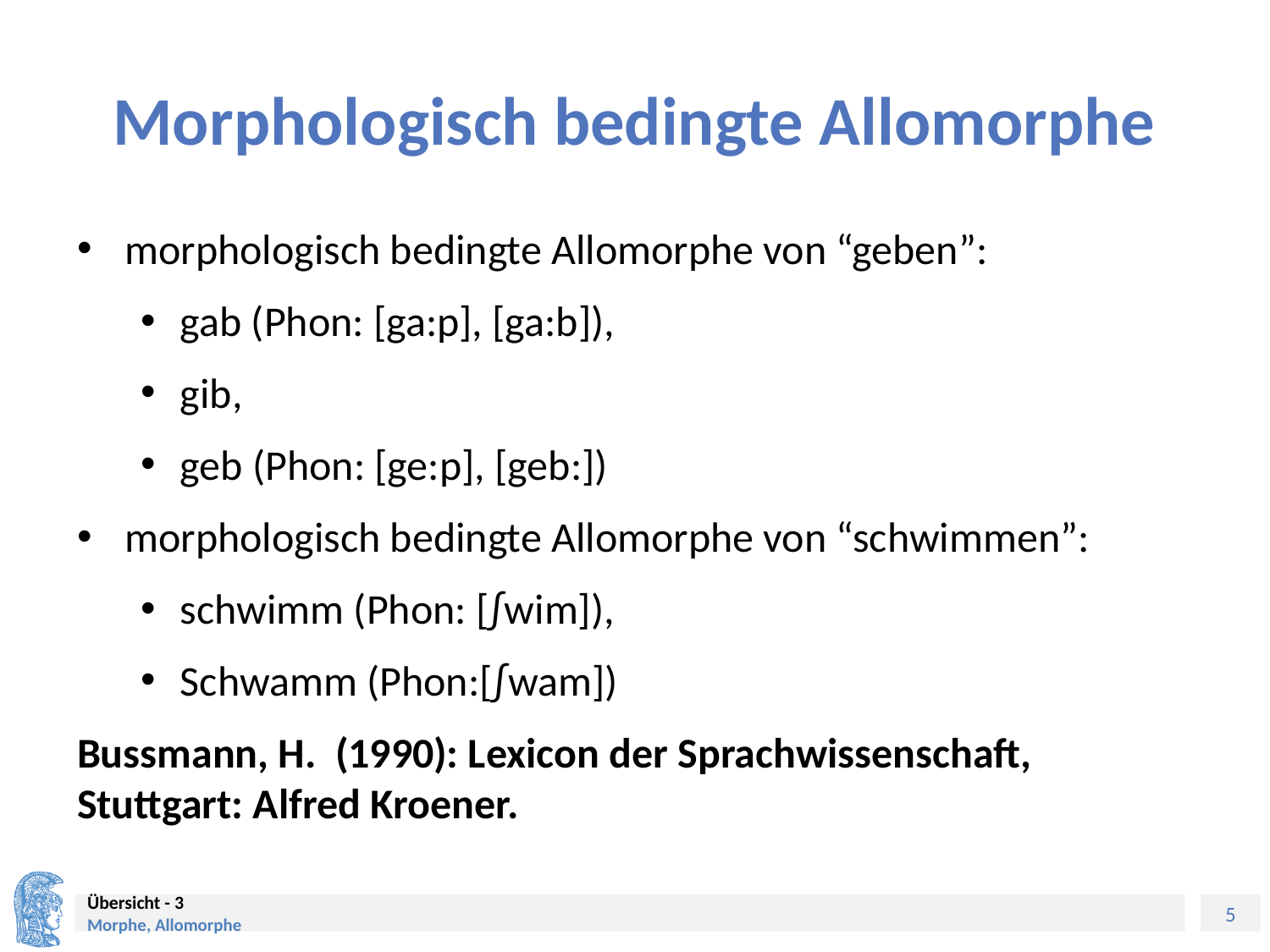

# Morphologisch bedingte Allomorphe
morphologisch bedingte Allomorphe von “geben”:
gab (Phon: [ga:p], [ga:b]),
gib,
geb (Phon: [ge:p], [geb:])
morphologisch bedingte Allomorphe von “schwimmen”:
schwimm (Phon: [∫wim]),
Schwamm (Phon:[∫wam])
Bussmann, H.  (1990): Lexicon der Sprachwissenschaft, Stuttgart: Alfred Kroener.